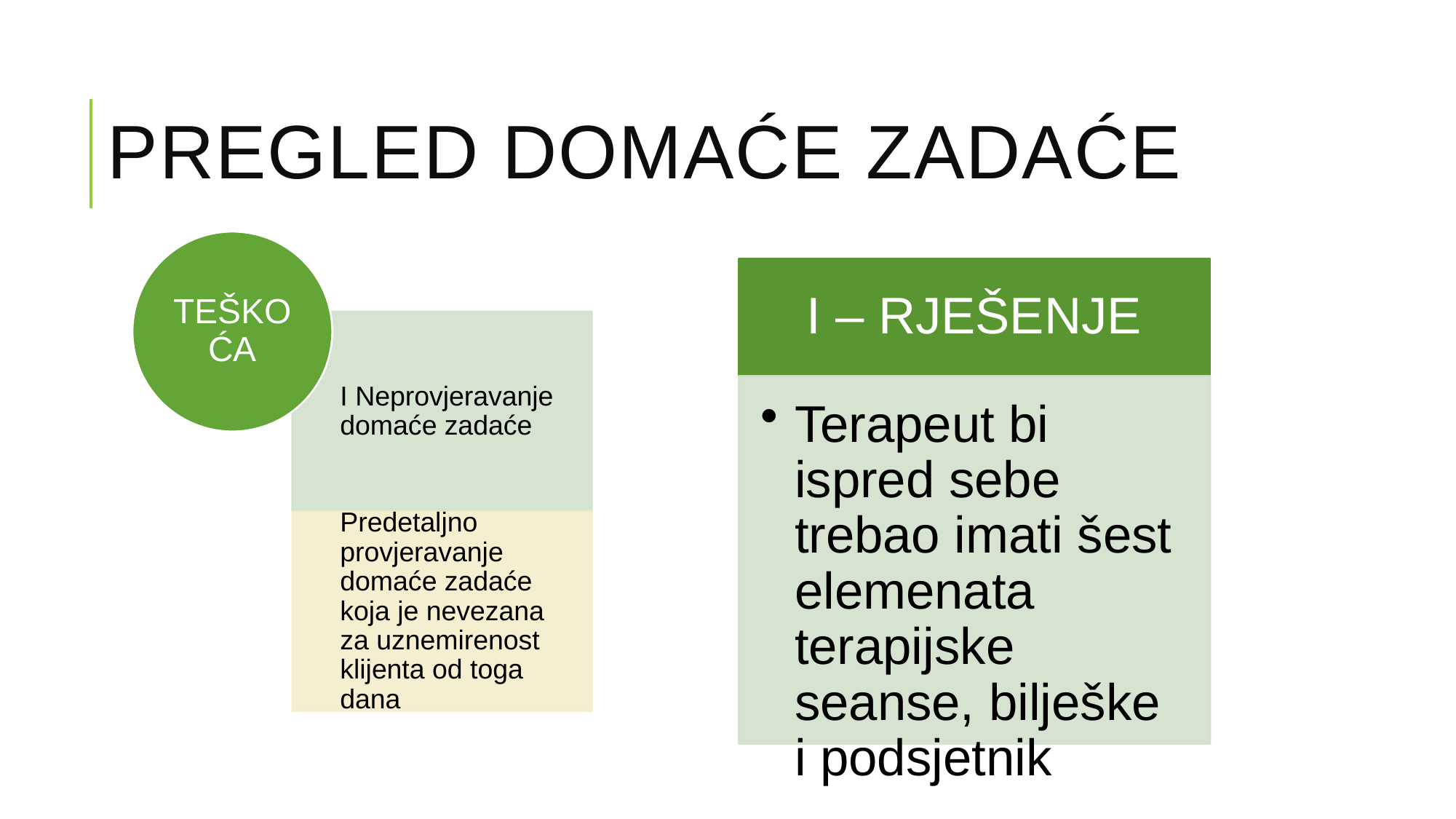

# Pregled domaće zadaće
I – RJEŠENJE
Terapeut bi ispred sebe trebao imati šest elemenata terapijske seanse, bilješke i podsjetnik
I Neprovjeravanje domaće zadaće
Predetaljno provjeravanje domaće zadaće koja je nevezana za uznemirenost klijenta od toga dana
TEŠKOĆA